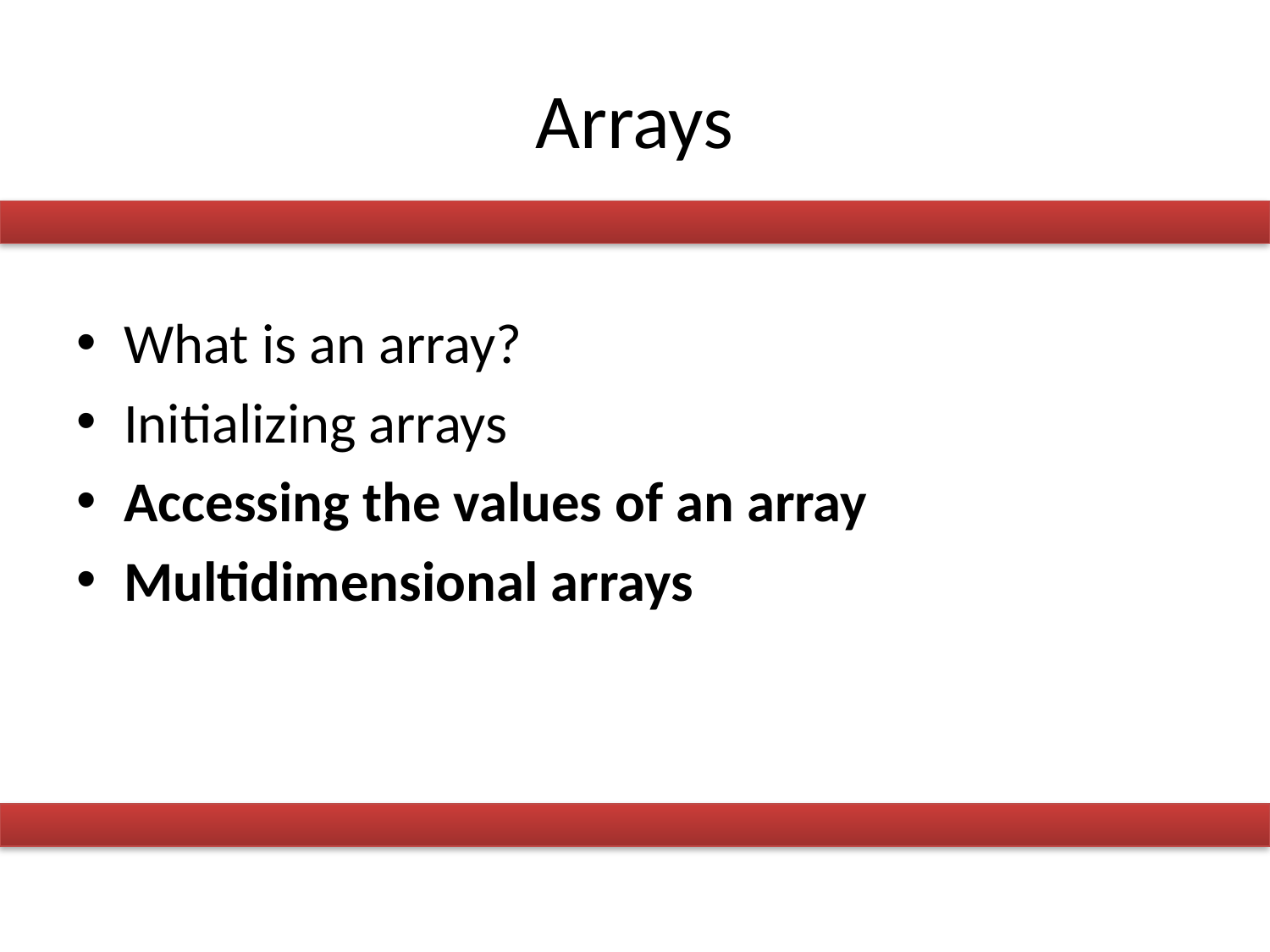

# Arrays

What is an array?
Initializing arrays
Accessing the values of an array
Multidimensional arrays